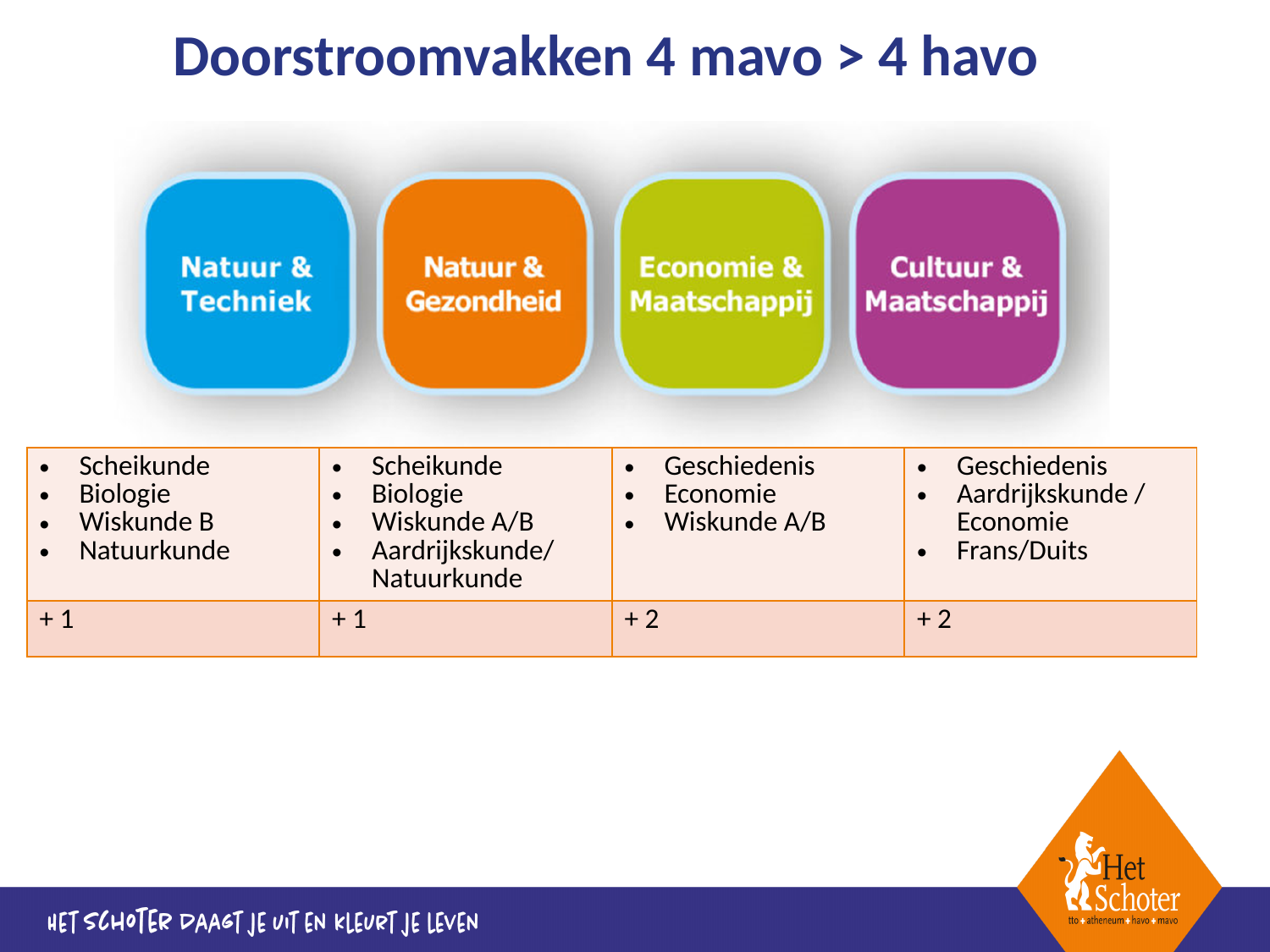

# Doorstroomvakken 4 mavo > 4 havo

| Scheikunde Biologie Wiskunde B Natuurkunde | Scheikunde Biologie Wiskunde A/B Aardrijkskunde/ Natuurkunde | Geschiedenis Economie Wiskunde A/B | Geschiedenis Aardrijkskunde / Economie Frans/Duits |
| --- | --- | --- | --- |
| + 1 | + 1 | + 2 | + 2 |